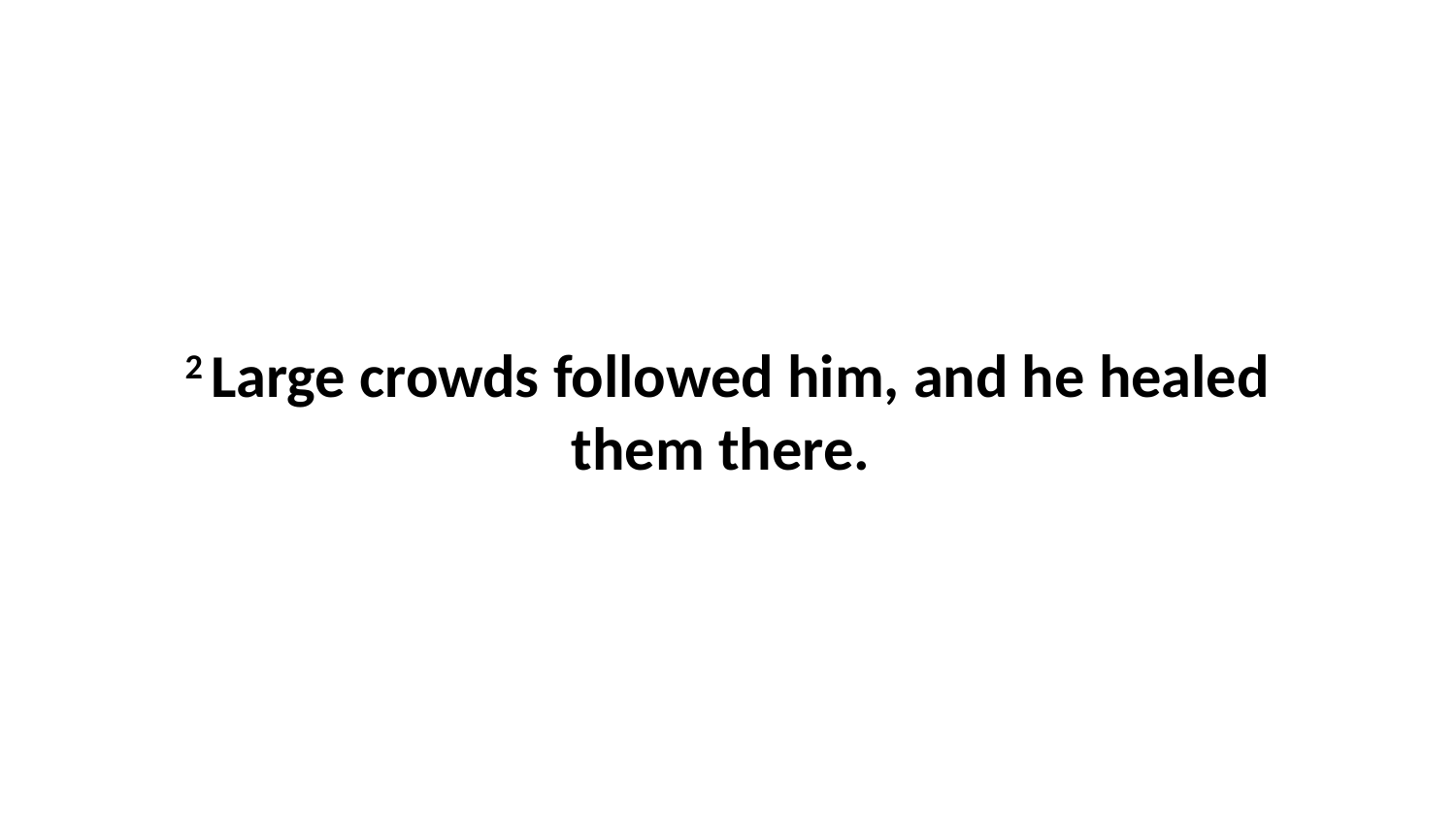

2 Large crowds followed him, and he healed them there.